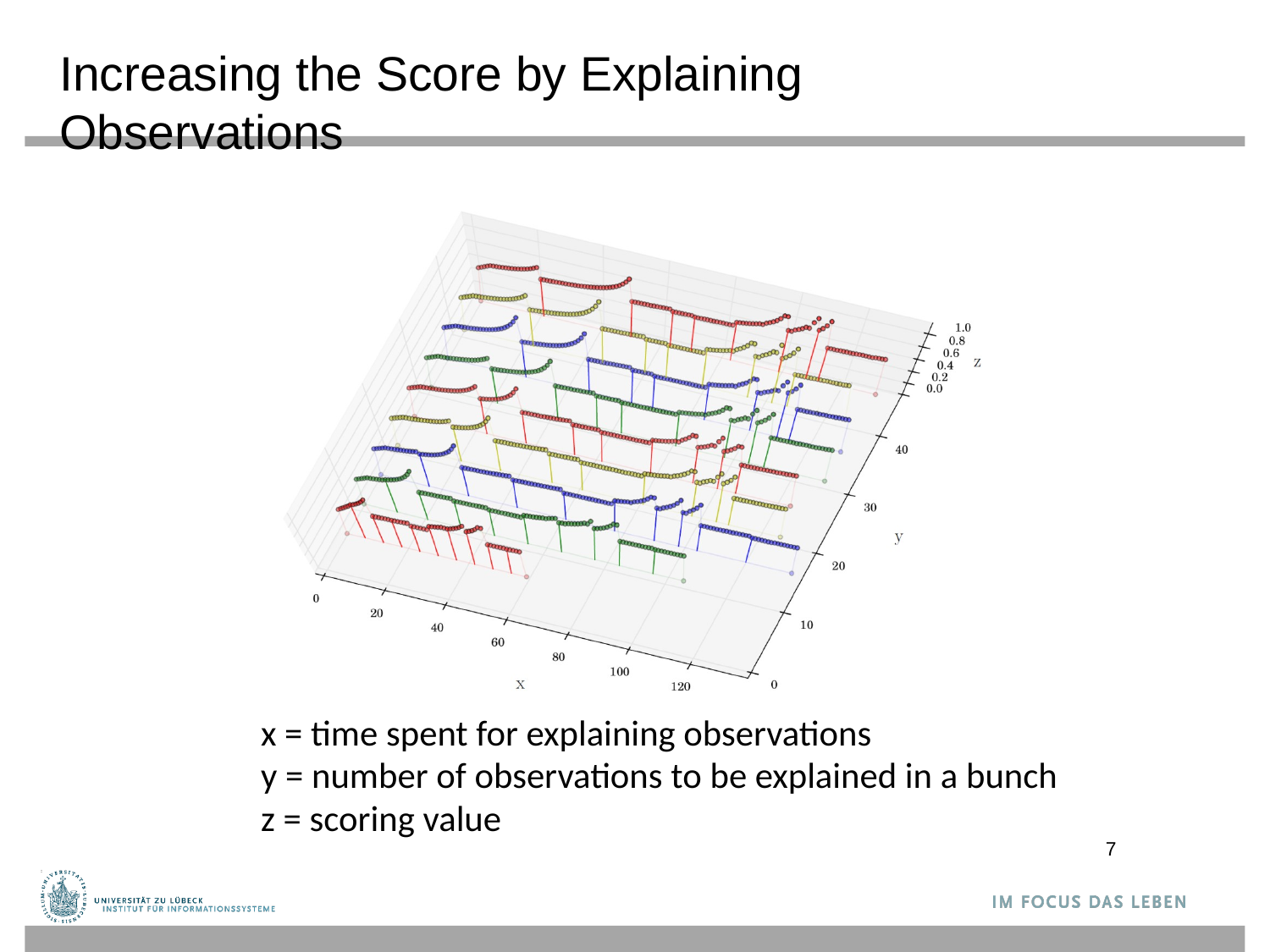

# Increasing the Score by Explaining Observations

x = time spent for explaining observations
y = number of observations to be explained in a bunch z = scoring value
7